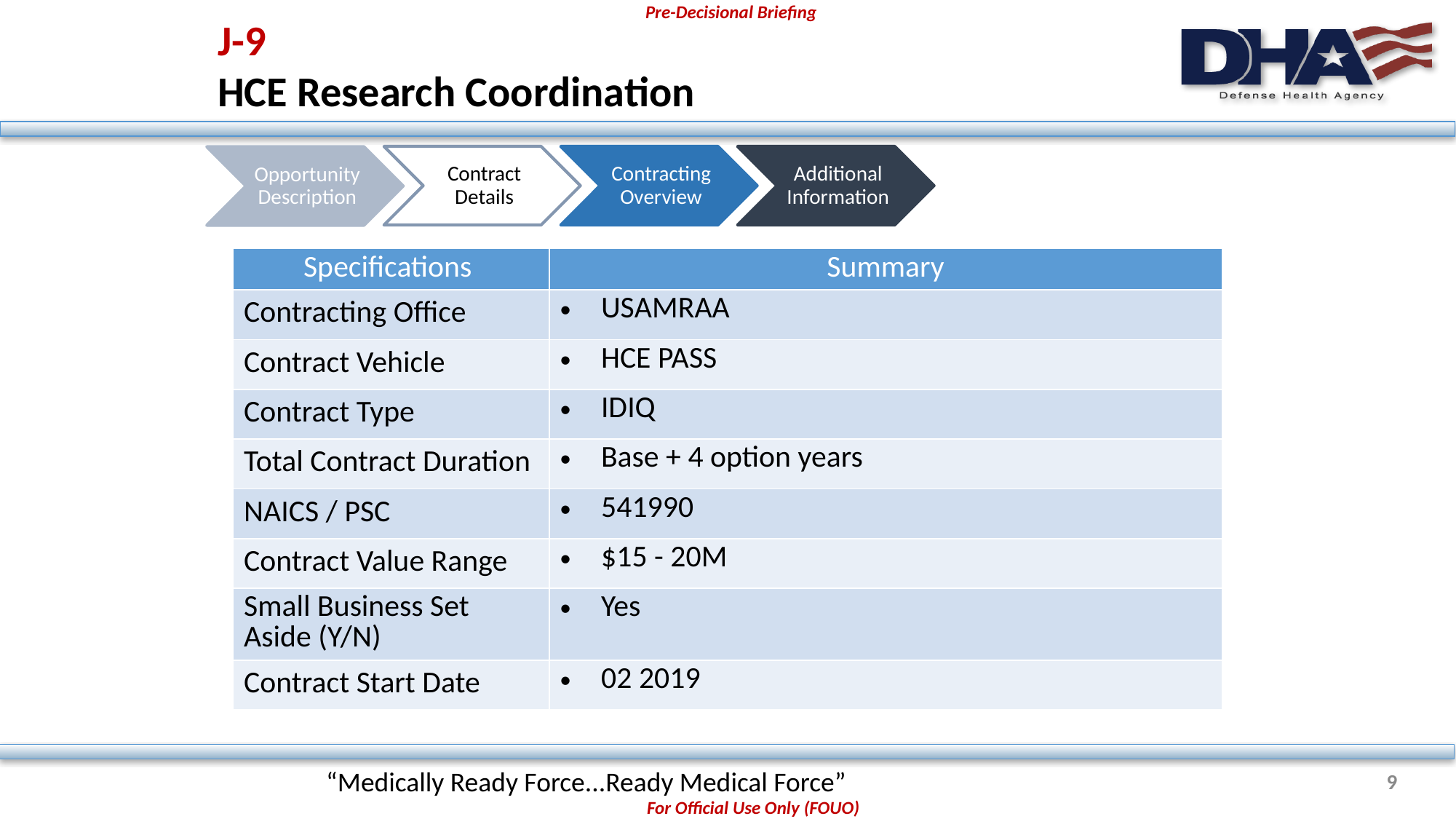

# J-9 HCE Research Coordination
Opportunity Description
Contract Details
Contracting Overview
Additional Information
| Specifications | Summary |
| --- | --- |
| Contracting Office | USAMRAA |
| Contract Vehicle | HCE PASS |
| Contract Type | IDIQ |
| Total Contract Duration | Base + 4 option years |
| NAICS / PSC | 541990 |
| Contract Value Range | $15 - 20M |
| Small Business Set Aside (Y/N) | Yes |
| Contract Start Date | 02 2019 |
“Medically Ready Force...Ready Medical Force”
9